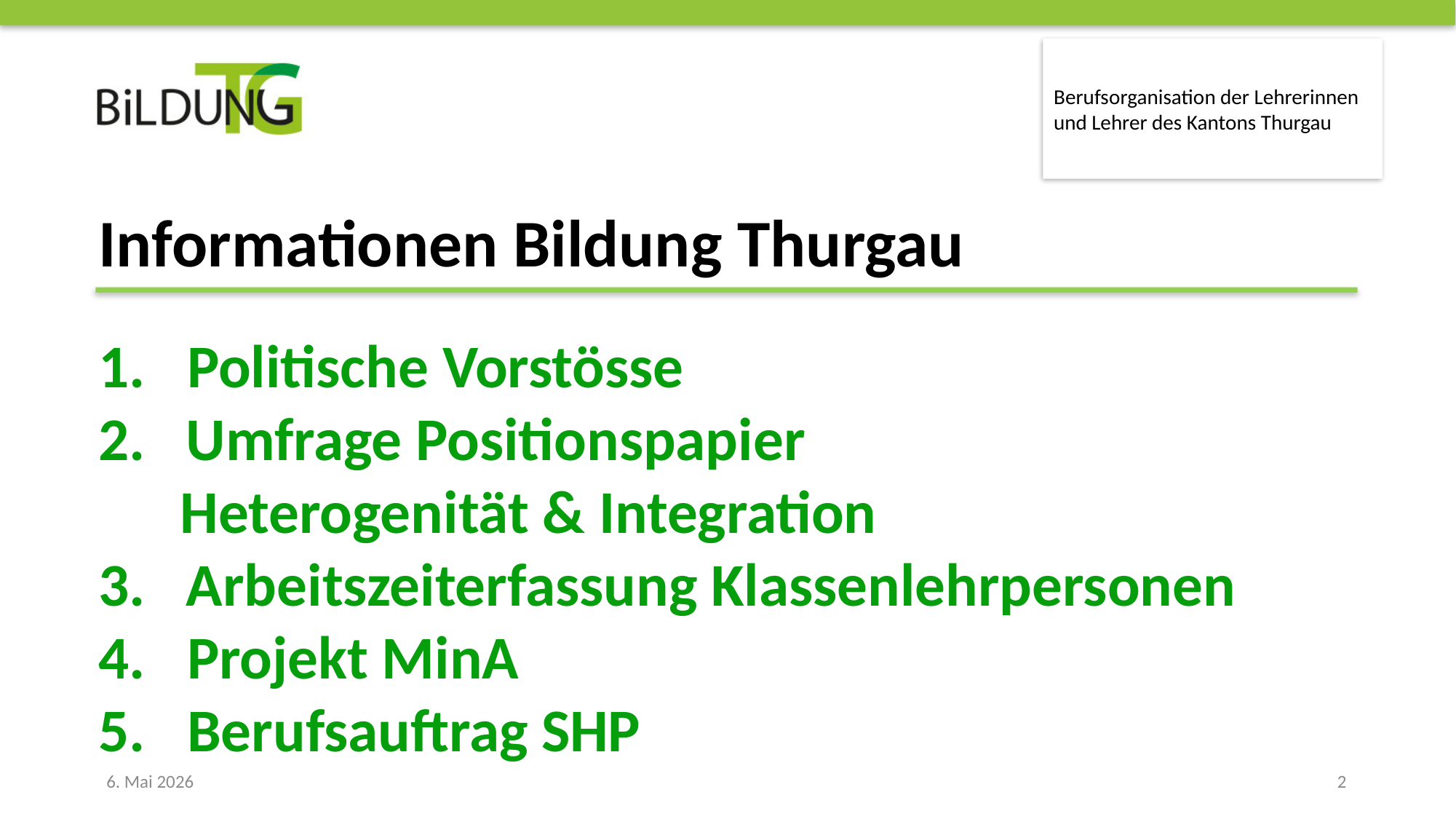

# Informationen Bildung Thurgau
Politische Vorstösse
2.   Umfrage Positionspapier
      Heterogenität & Integration
3.   Arbeitszeiterfassung Klassenlehrpersonen
Projekt MinA
Berufsauftrag SHP

6. Mai 2026
2